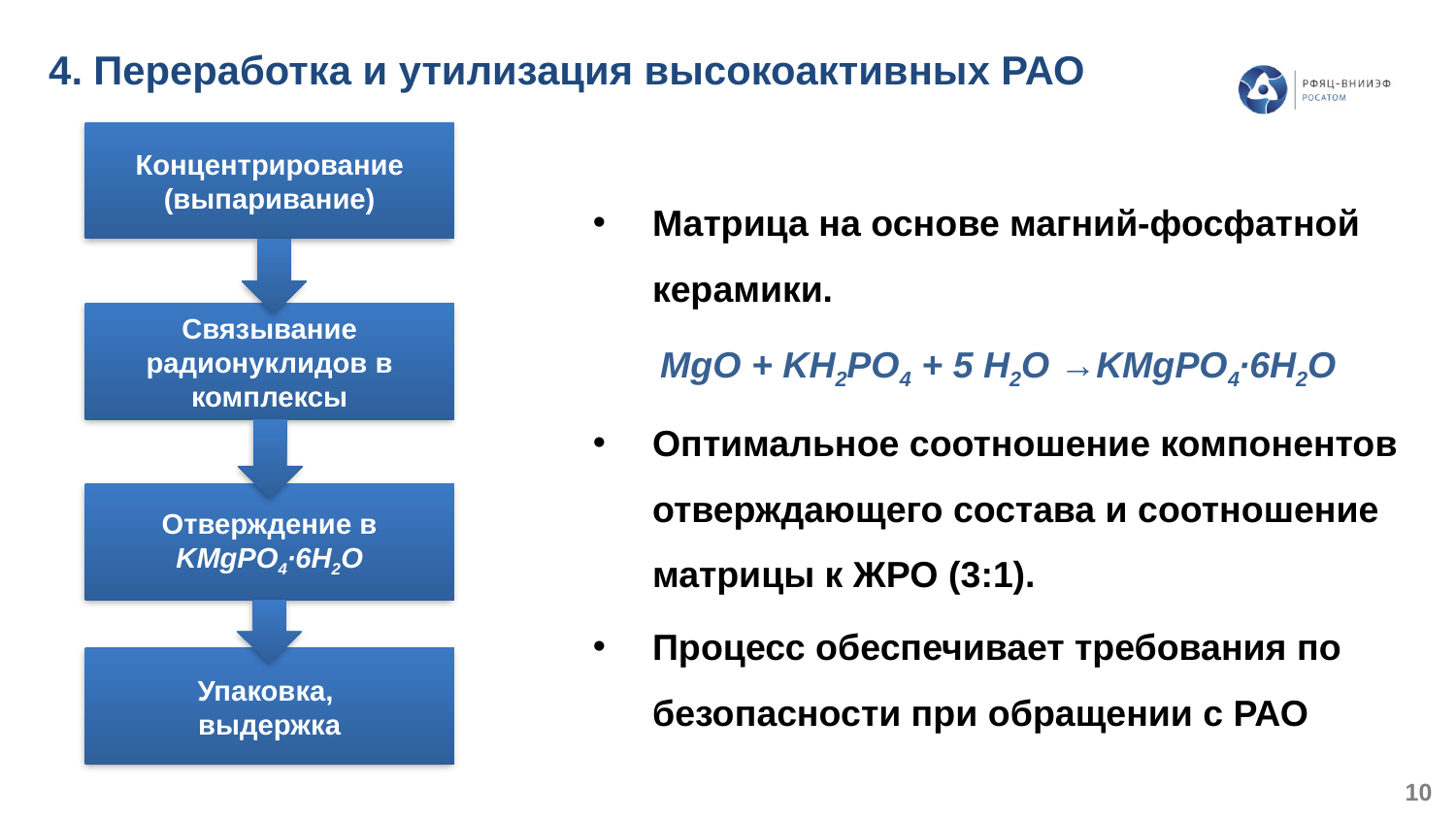

# 4. Переработка и утилизация высокоактивных РАО
Концентрирование (выпаривание)

Связывание радионуклидов в комплексы

Отверждение в KMgPO4∙6H2O

Упаковка,
выдержка
Матрица на основе магний-фосфатной керамики.
MgO + KH2PO4 + 5 H2O →KMgPO4∙6H2O
Оптимальное соотношение компонентов отверждающего состава и соотношение матрицы к ЖРО (3:1).
Процесс обеспечивает требования по безопасности при обращении с РАО
10